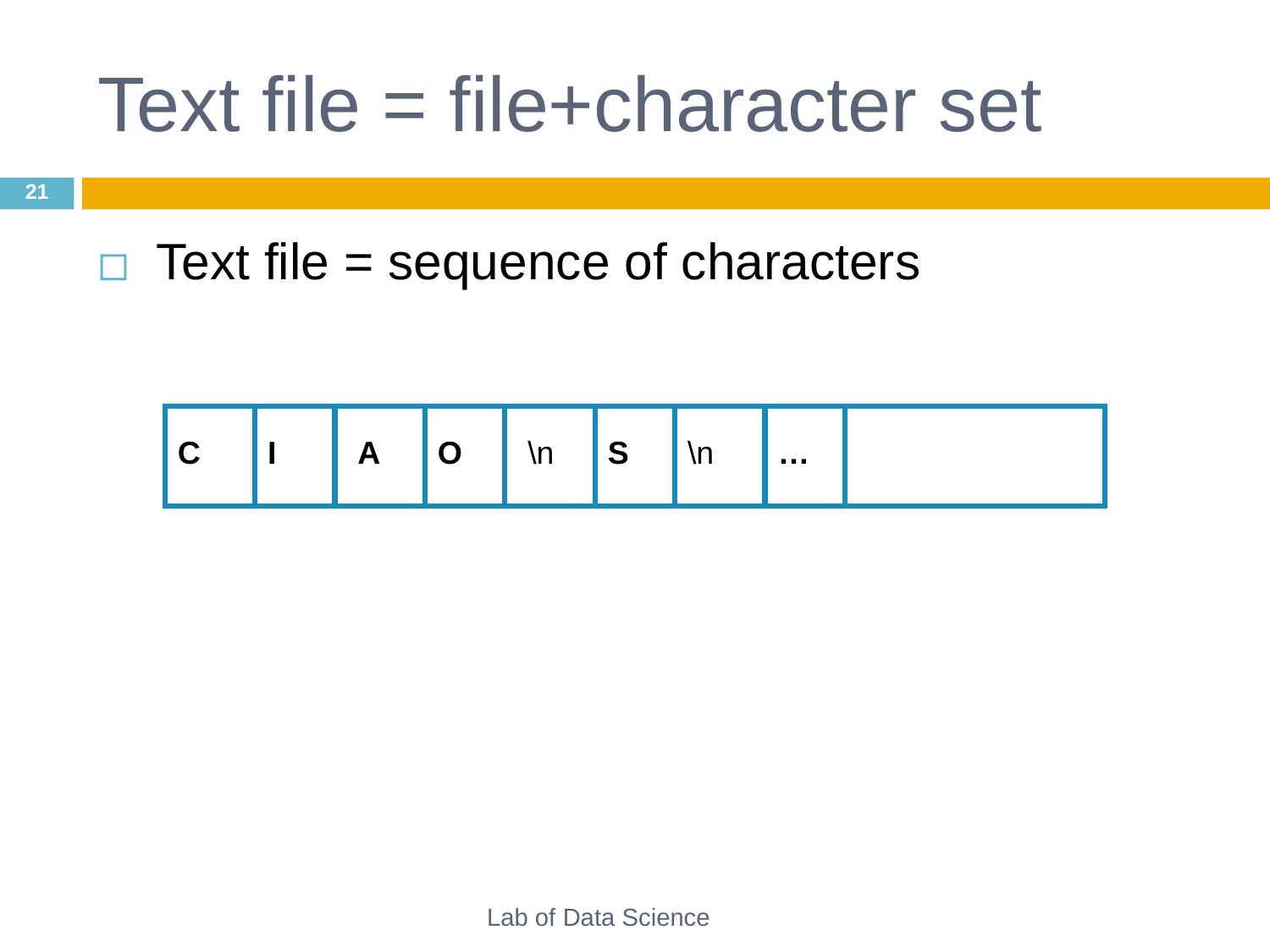

# Text file = file+character set
21
 Text file = sequence of characters

C
I
A
O
\n
S
\n
…
Lab of Data Science